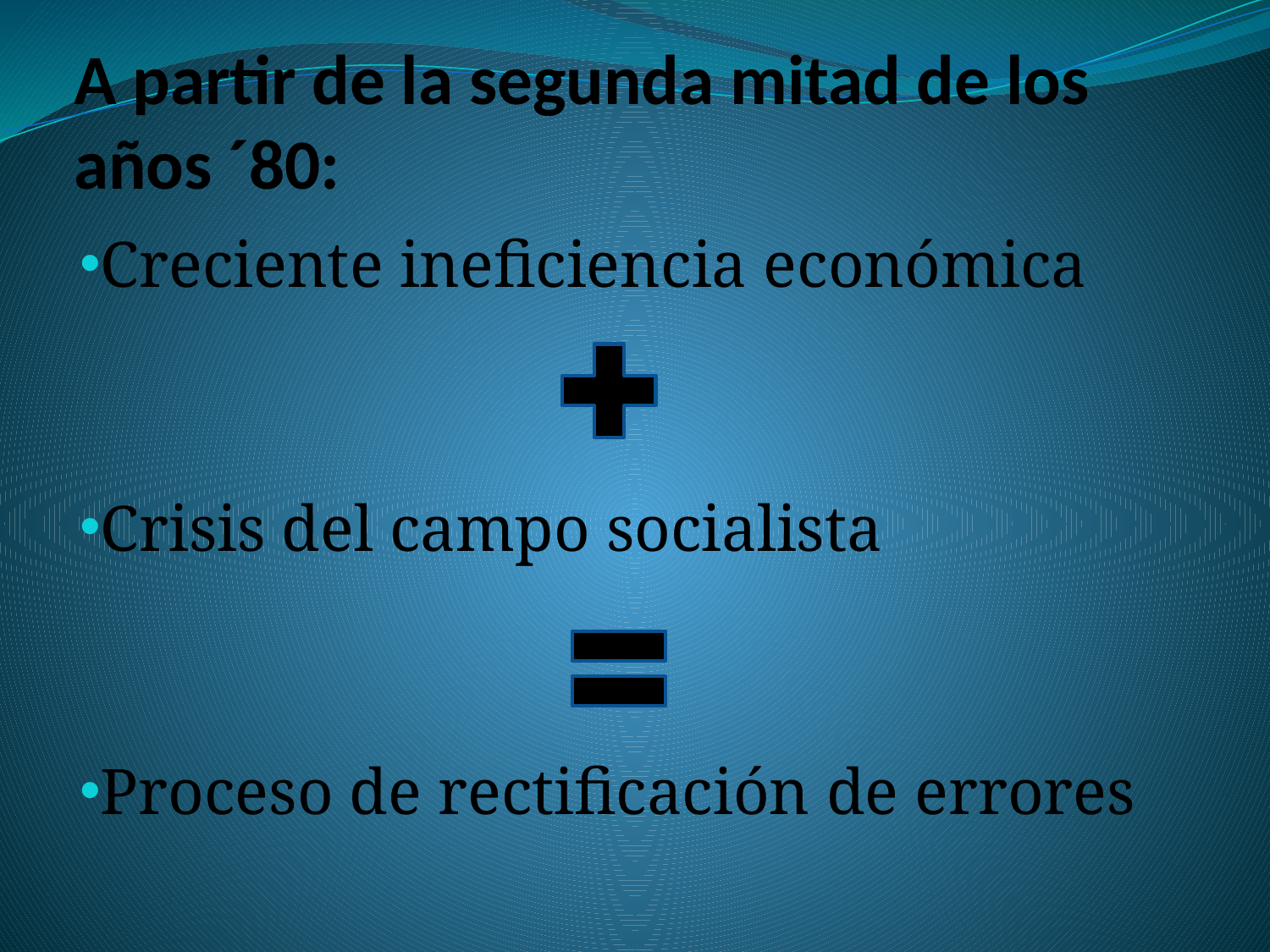

# A partir de la segunda mitad de los años ´80:
Creciente ineficiencia económica

Crisis del campo socialista

Proceso de rectificación de errores